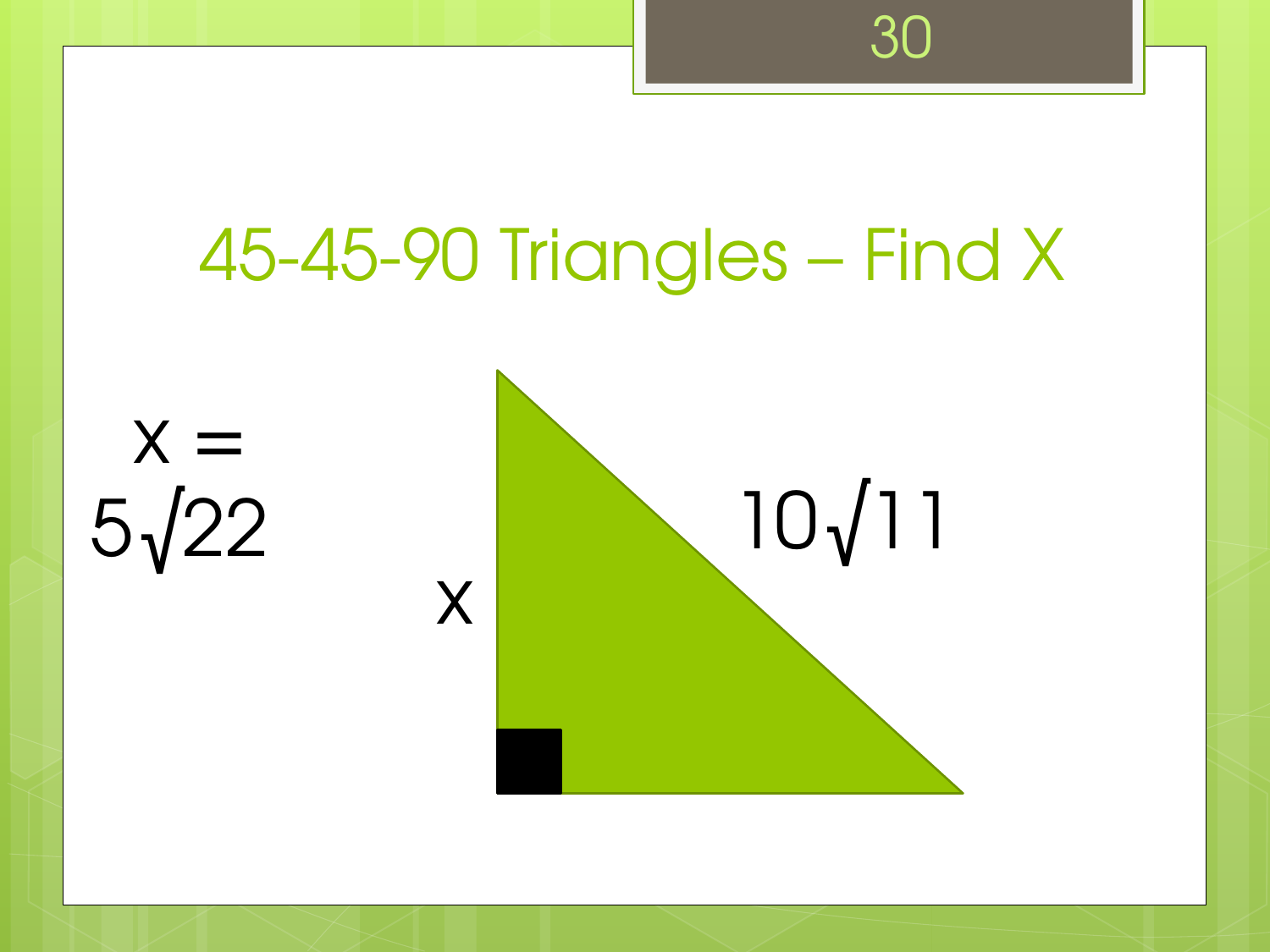

30
# 45-45-90 Triangles – Find X

  x = 5√22
 10√11
  x